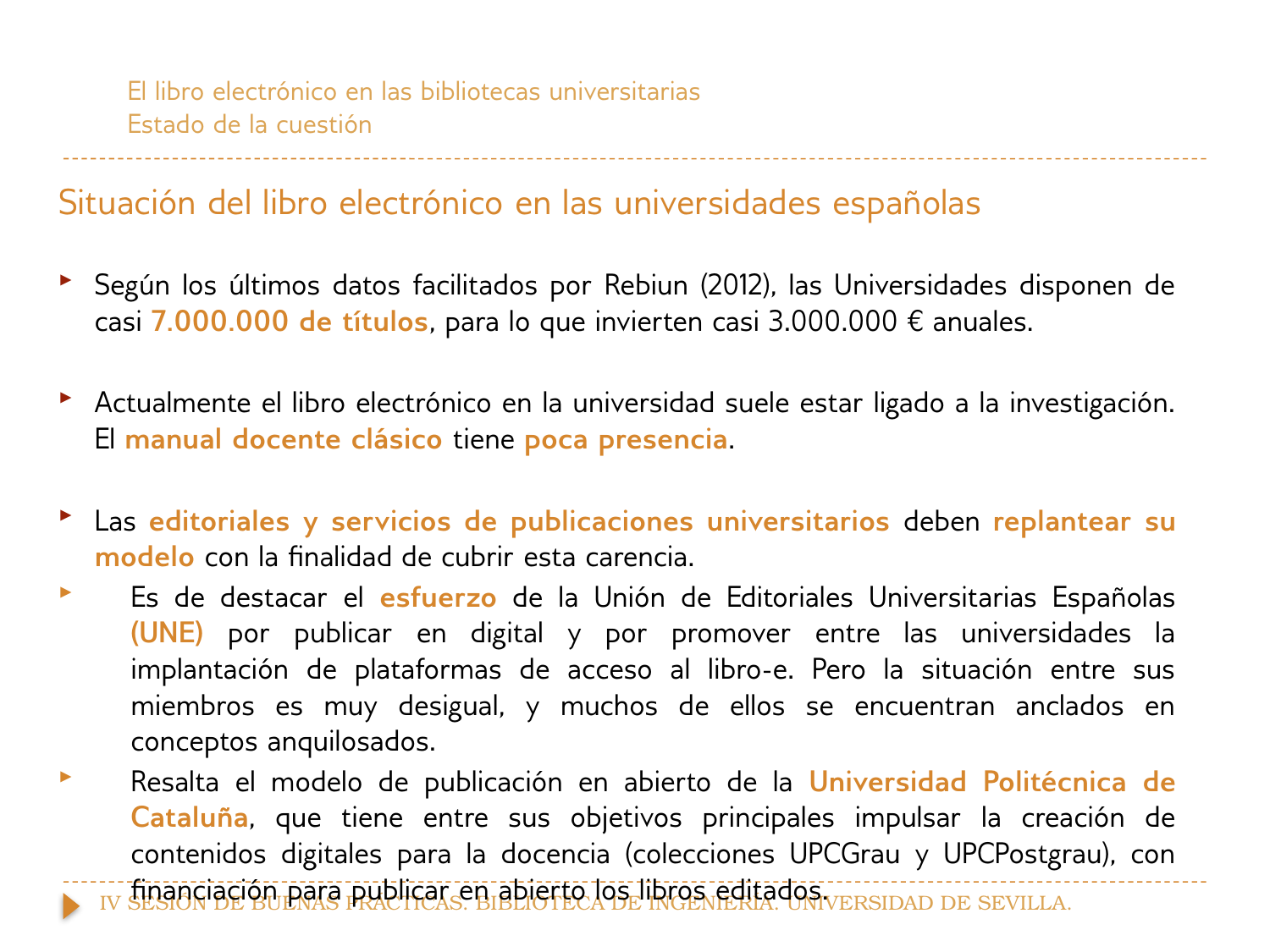

# El libro electrónico en las bibliotecas universitarias Estado de la cuestión
Situación del libro electrónico en las universidades españolas

Según los últimos datos facilitados por Rebiun (2012), las Universidades disponen de casi 7.000.000 de títulos, para lo que invierten casi 3.000.000 € anuales.

Actualmente el libro electrónico en la universidad suele estar ligado a la investigación. El manual docente clásico tiene poca presencia.

Las editoriales y servicios de publicaciones universitarios deben replantear su modelo con la finalidad de cubrir esta carencia.
Es de destacar el esfuerzo de la Unión de Editoriales Universitarias Españolas (UNE) por publicar en digital y por promover entre las universidades la implantación de plataformas de acceso al libro-e. Pero la situación entre sus miembros es muy desigual, y muchos de ellos se encuentran anclados en conceptos anquilosados.
Resalta el modelo de publicación en abierto de la Universidad Politécnica de Cataluña, que tiene entre sus objetivos principales impulsar la creación de contenidos digitales para la docencia (colecciones UPCGrau y UPCPostgrau), con financiación para publicar en abierto los libros editados.

IV SESIÓN DE BUENAS PRÁCTICAS. BIBLIOTECA DE INGENIERÍA. UNIVERSIDAD DE SEVILLA.